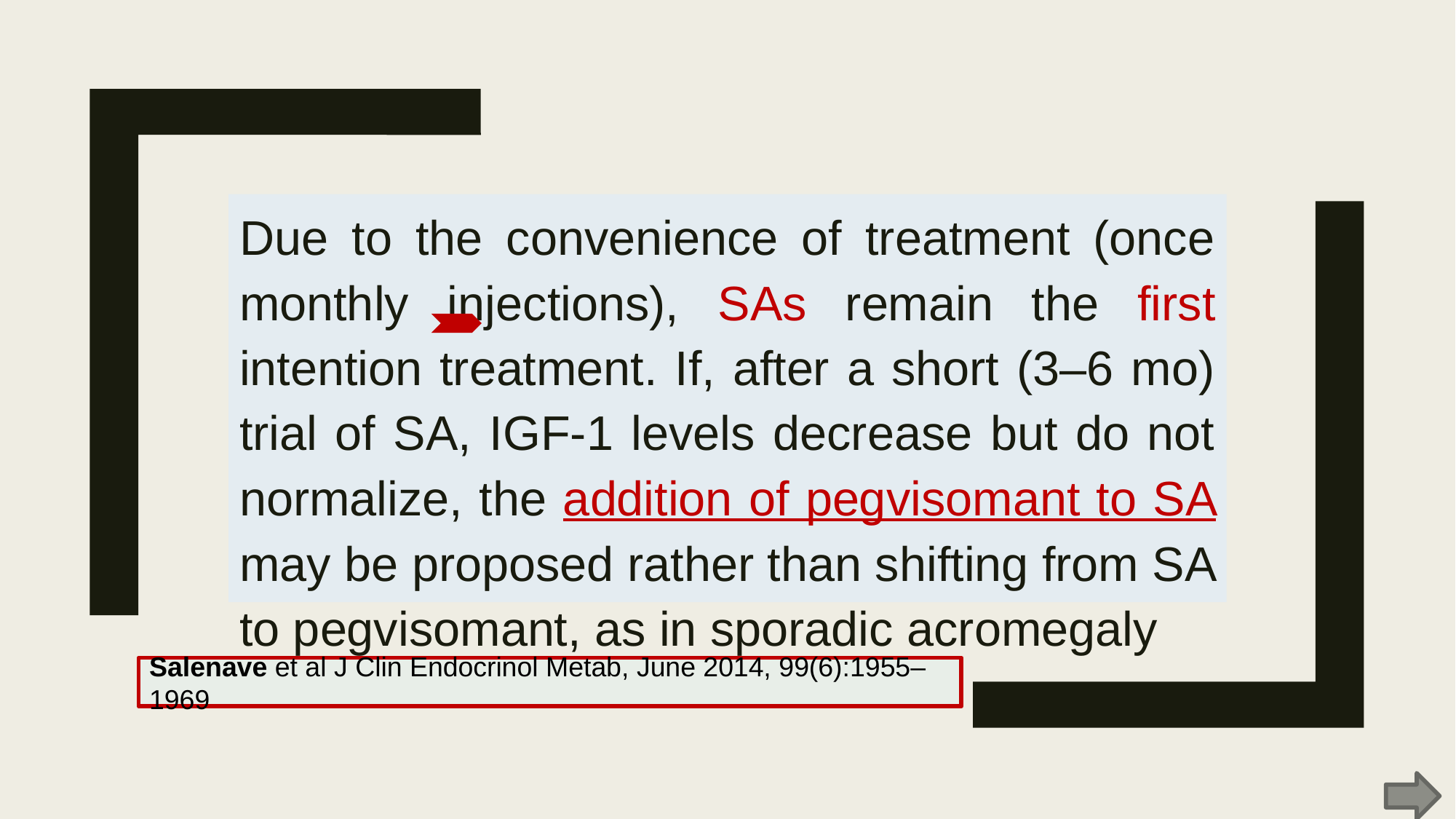

#
Due to the convenience of treatment (once monthly injections), SAs remain the first intention treatment. If, after a short (3–6 mo) trial of SA, IGF-1 levels decrease but do not normalize, the addition of pegvisomant to SA may be proposed rather than shifting from SA to pegvisomant, as in sporadic acromegaly

Salenave et al J Clin Endocrinol Metab, June 2014, 99(6):1955–1969